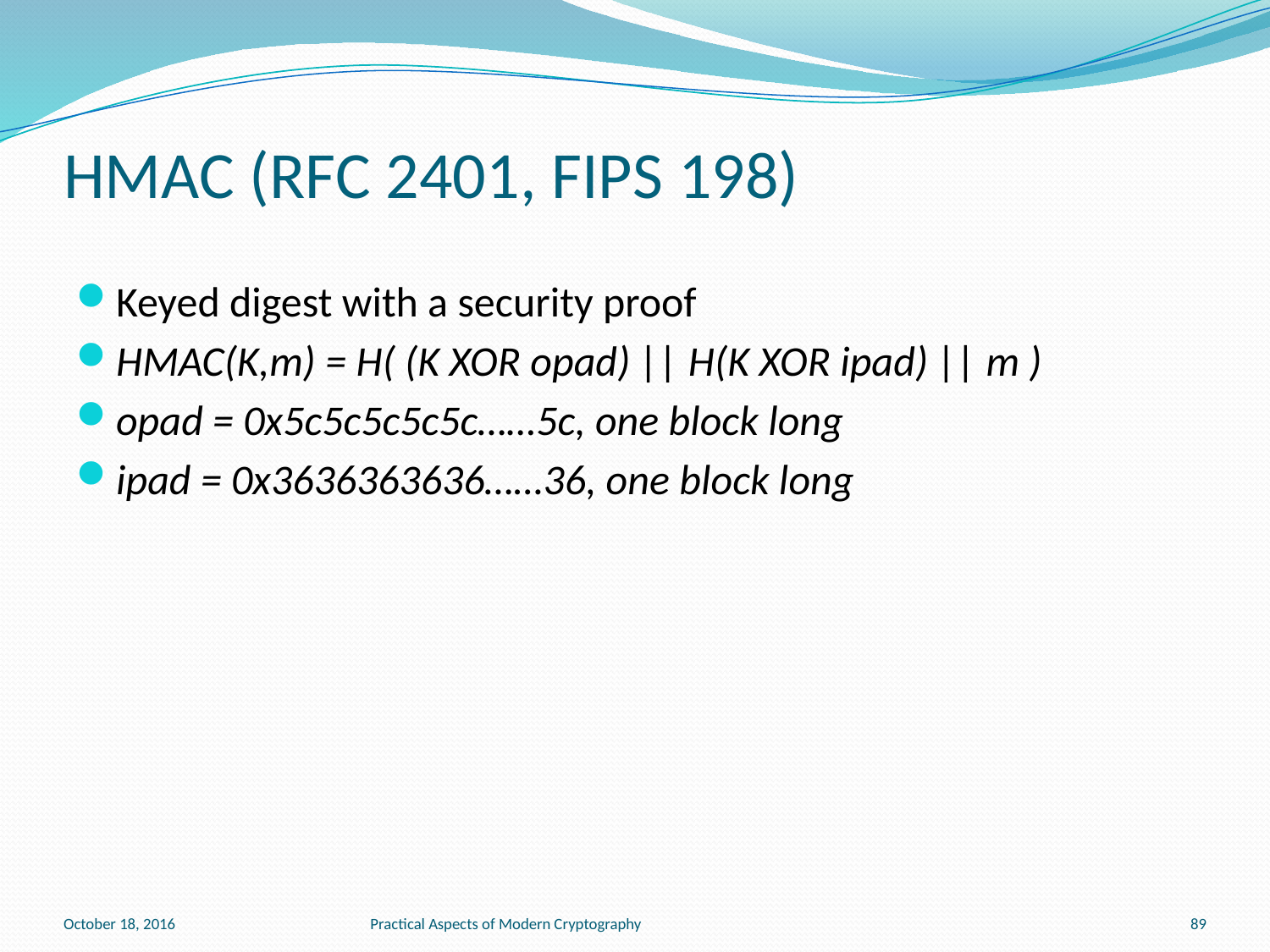

# HMAC (RFC 2401, FIPS 198)
Keyed digest with a security proof
HMAC(K,m) = H( (K XOR opad) || H(K XOR ipad) || m )
opad = 0x5c5c5c5c5c……5c, one block long
ipad = 0x3636363636……36, one block long
October 18, 2016
Practical Aspects of Modern Cryptography
89